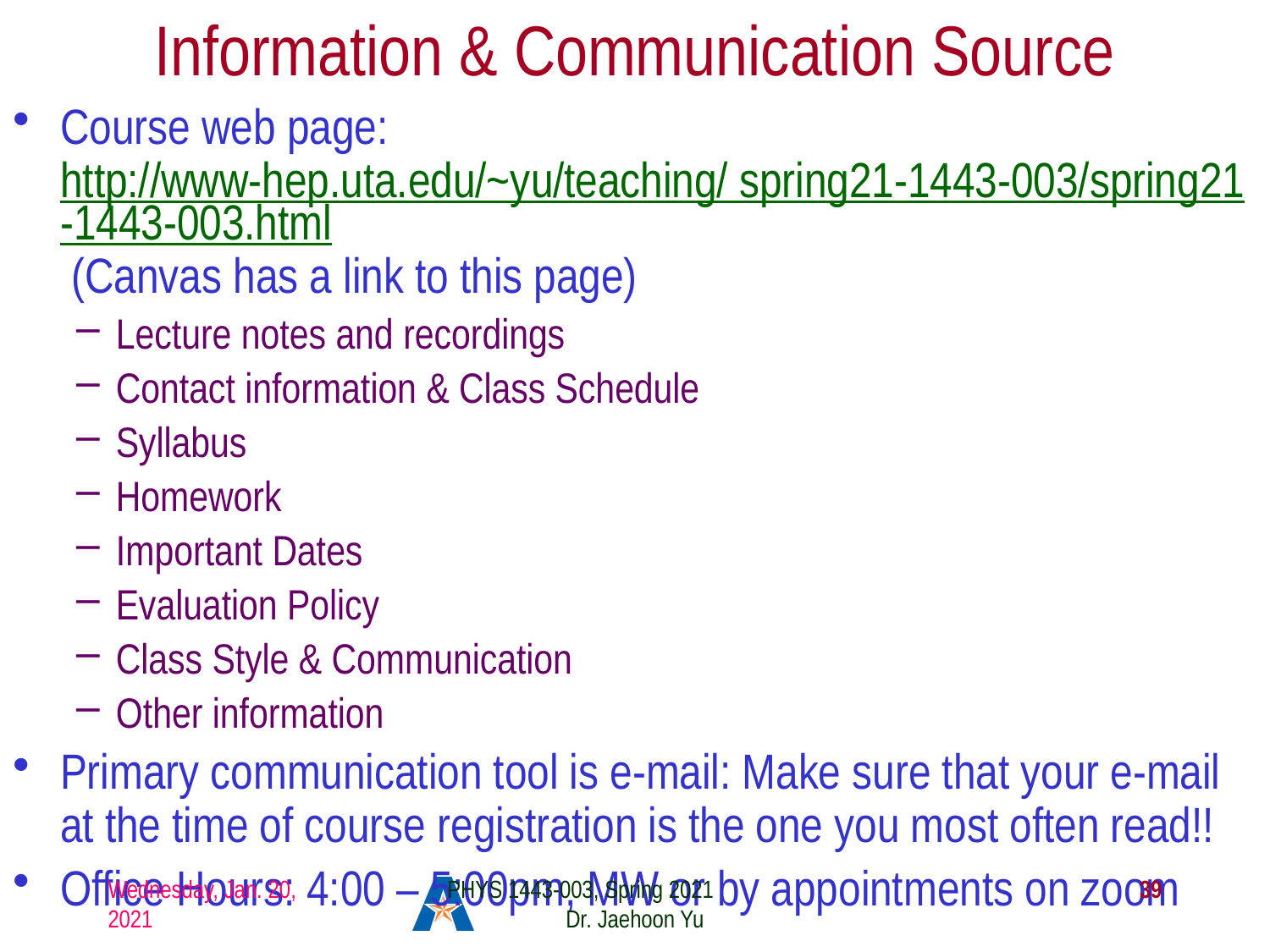

# Information & Communication Source
Course web page: http://www-hep.uta.edu/~yu/teaching/ spring21-1443-003/spring21-1443-003.html (Canvas has a link to this page)
Lecture notes and recordings
Contact information & Class Schedule
Syllabus
Homework
Important Dates
Evaluation Policy
Class Style & Communication
Other information
Primary communication tool is e-mail: Make sure that your e-mail at the time of course registration is the one you most often read!!
Office Hours: 4:00 – 5:00pm, MW or by appointments on zoom
Wednesday, Jan. 20, 2021
PHYS 1443-003, Spring 2021                    Dr. Jaehoon Yu
39